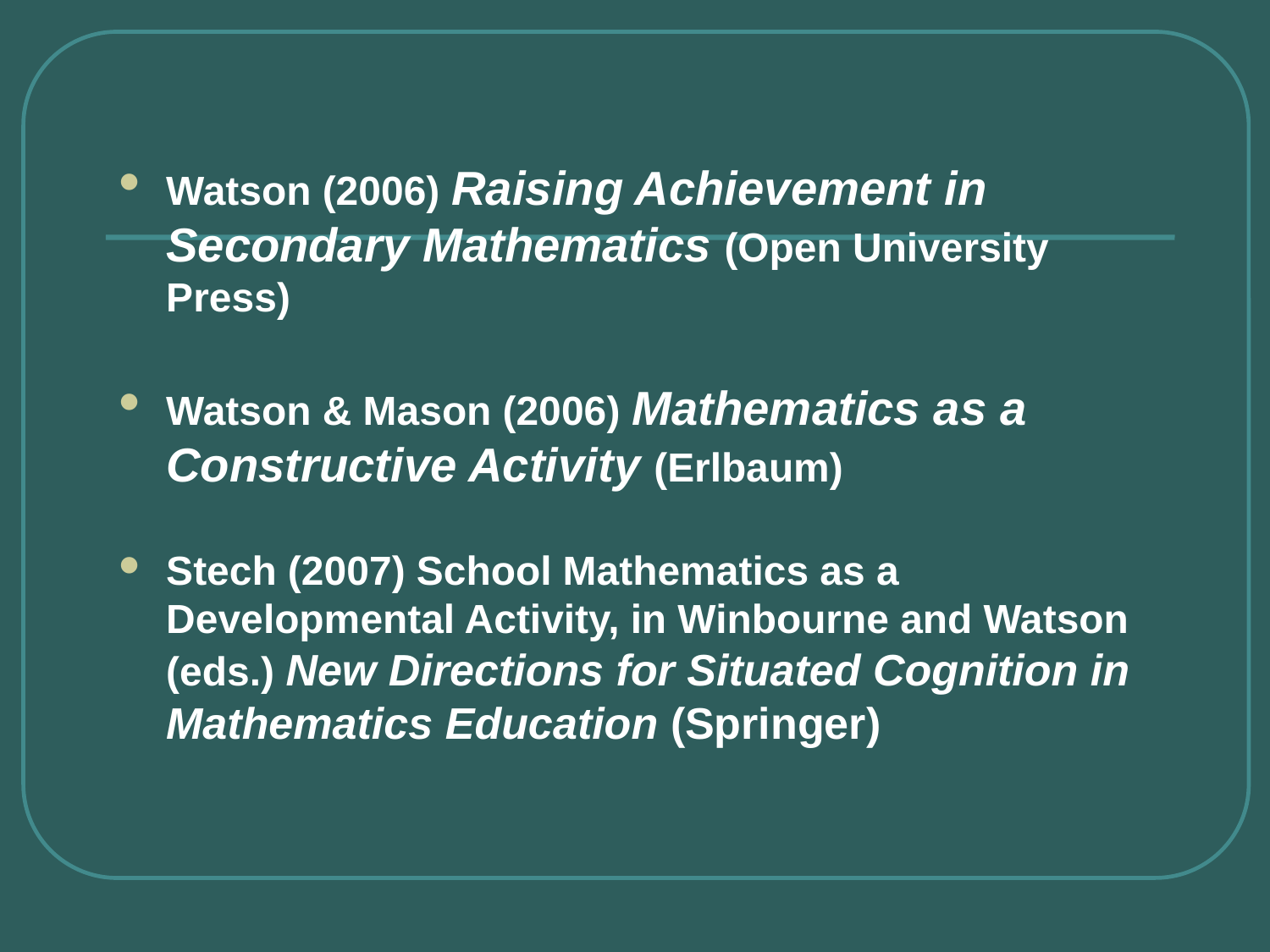

#
Watson (2006) Raising Achievement in Secondary Mathematics (Open University Press)
Watson & Mason (2006) Mathematics as a Constructive Activity (Erlbaum)
Stech (2007) School Mathematics as a Developmental Activity, in Winbourne and Watson (eds.) New Directions for Situated Cognition in Mathematics Education (Springer)